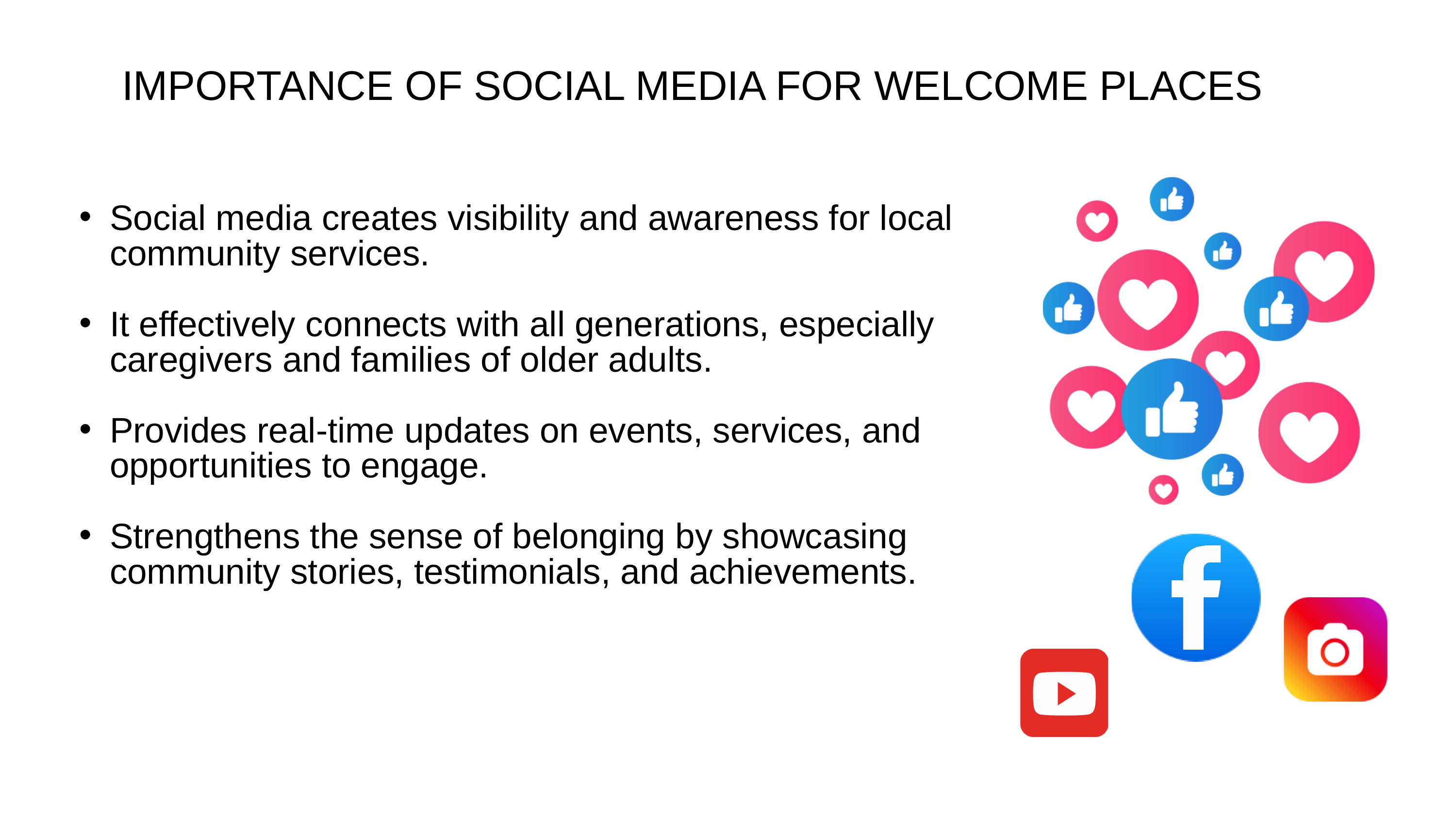

IMPORTANCE OF SOCIAL MEDIA FOR WELCOME PLACES

Social media creates visibility and awareness for local community services.

It effectively connects with all generations, especially caregivers and families of older adults.

Provides real-time updates on events, services, and opportunities to engage.

Strengthens the sense of belonging by showcasing community stories, testimonials, and achievements.